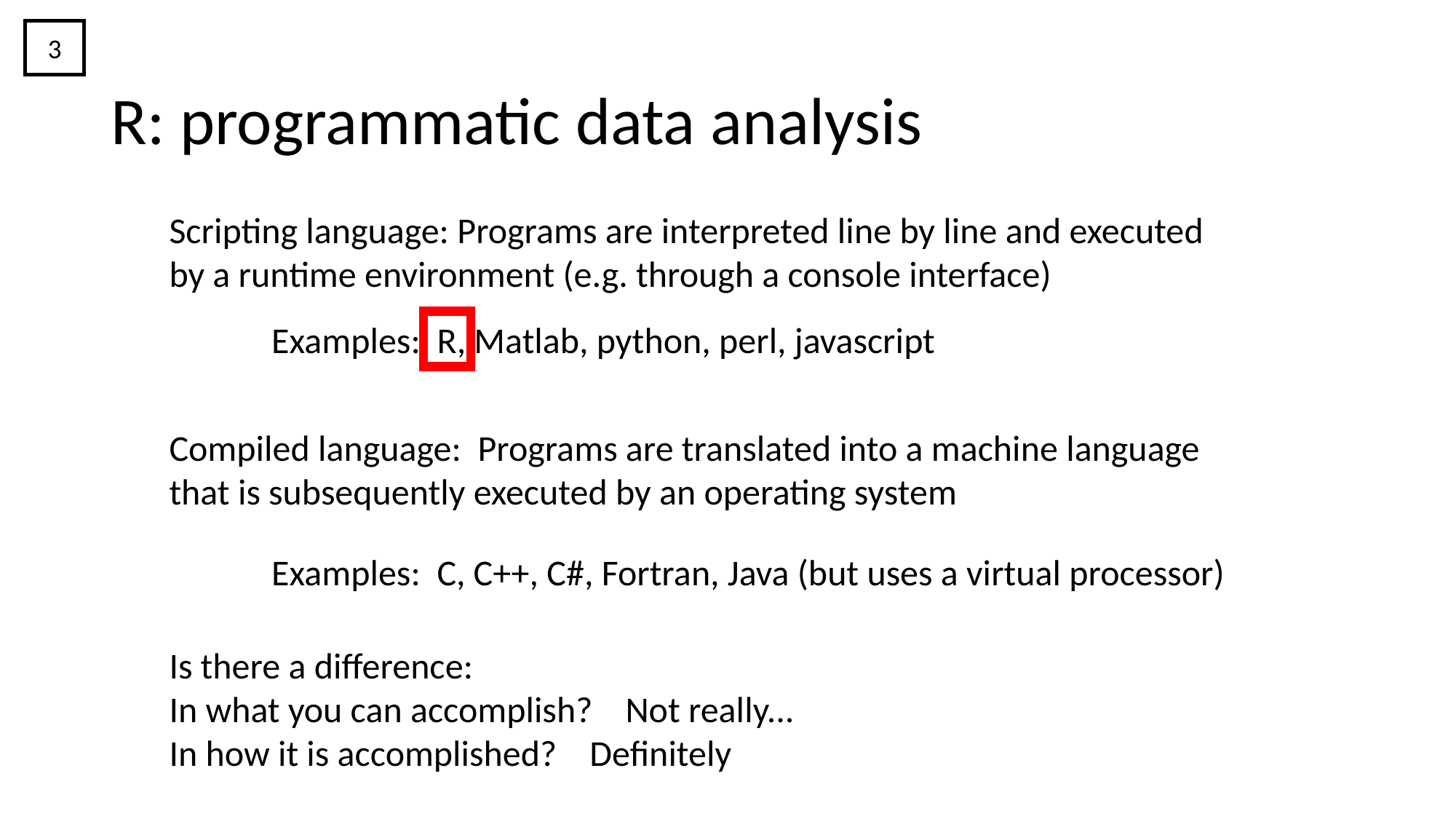

3
# R: programmatic data analysis
Scripting language: Programs are interpreted line by line and executed by a runtime environment (e.g. through a console interface)
Examples:  R, Matlab, python, perl, javascript

Compiled language:  Programs are translated into a machine language that is subsequently executed by an operating system
Examples:  C, C++, C#, Fortran, Java (but uses a virtual processor)
Is there a difference:
In what you can accomplish?    Not really...
In how it is accomplished?    Definitely